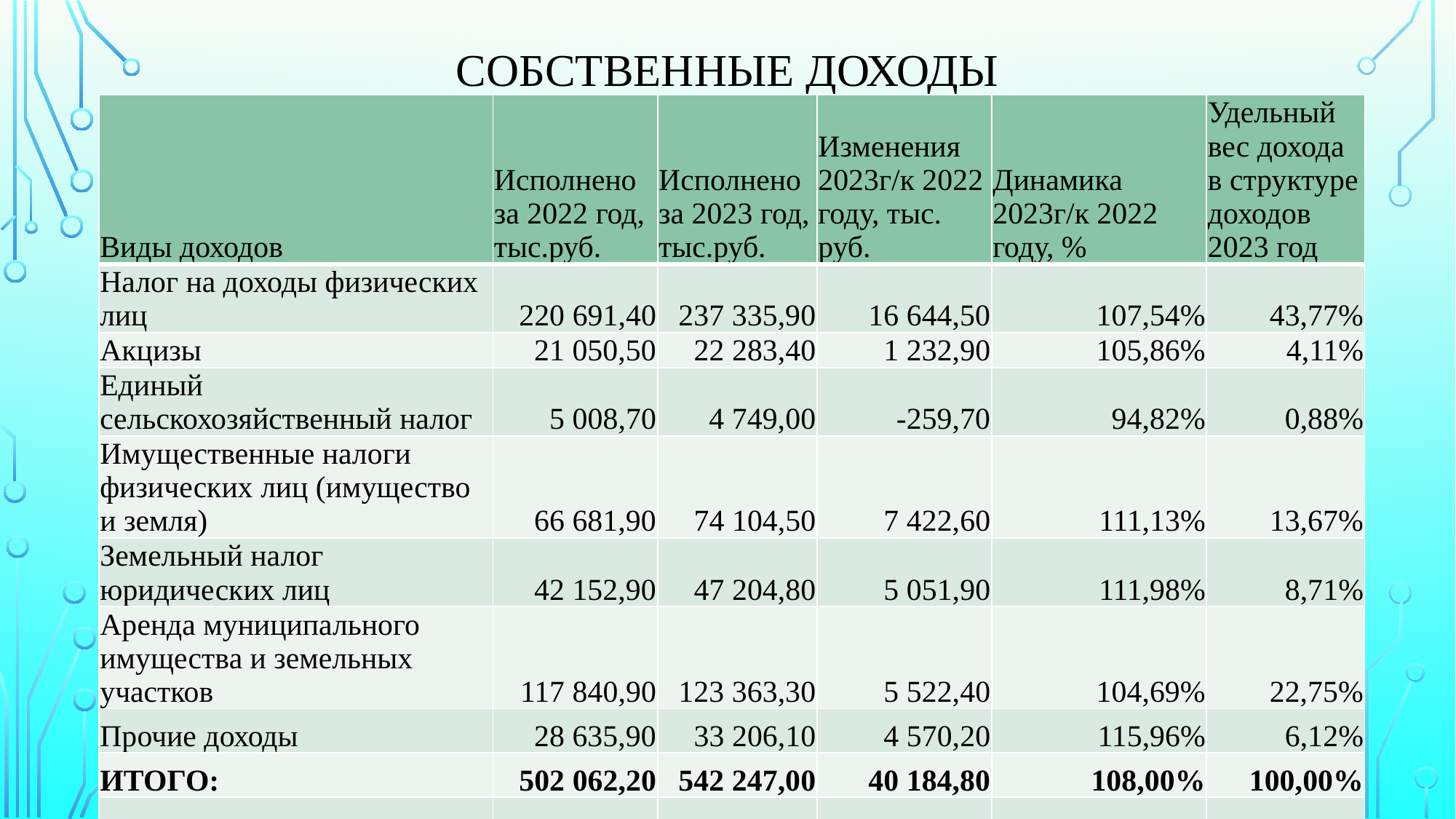

# Собственные доходы
| Виды доходов | Исполнено за 2022 год, тыс.руб. | Исполнено за 2023 год, тыс.руб. | Изменения 2023г/к 2022 году, тыс. руб. | Динамика 2023г/к 2022 году, % | Удельный вес дохода в структуре доходов 2023 год |
| --- | --- | --- | --- | --- | --- |
| Налог на доходы физических лиц | 220 691,40 | 237 335,90 | 16 644,50 | 107,54% | 43,77% |
| Акцизы | 21 050,50 | 22 283,40 | 1 232,90 | 105,86% | 4,11% |
| Единый сельскохозяйственный налог | 5 008,70 | 4 749,00 | -259,70 | 94,82% | 0,88% |
| Имущественные налоги физических лиц (имущество и земля) | 66 681,90 | 74 104,50 | 7 422,60 | 111,13% | 13,67% |
| Земельный налог юридических лиц | 42 152,90 | 47 204,80 | 5 051,90 | 111,98% | 8,71% |
| Аренда муниципального имущества и земельных участков | 117 840,90 | 123 363,30 | 5 522,40 | 104,69% | 22,75% |
| Прочие доходы | 28 635,90 | 33 206,10 | 4 570,20 | 115,96% | 6,12% |
| ИТОГО: | 502 062,20 | 542 247,00 | 40 184,80 | 108,00% | 100,00% |
|  |  |  |  |  |  |